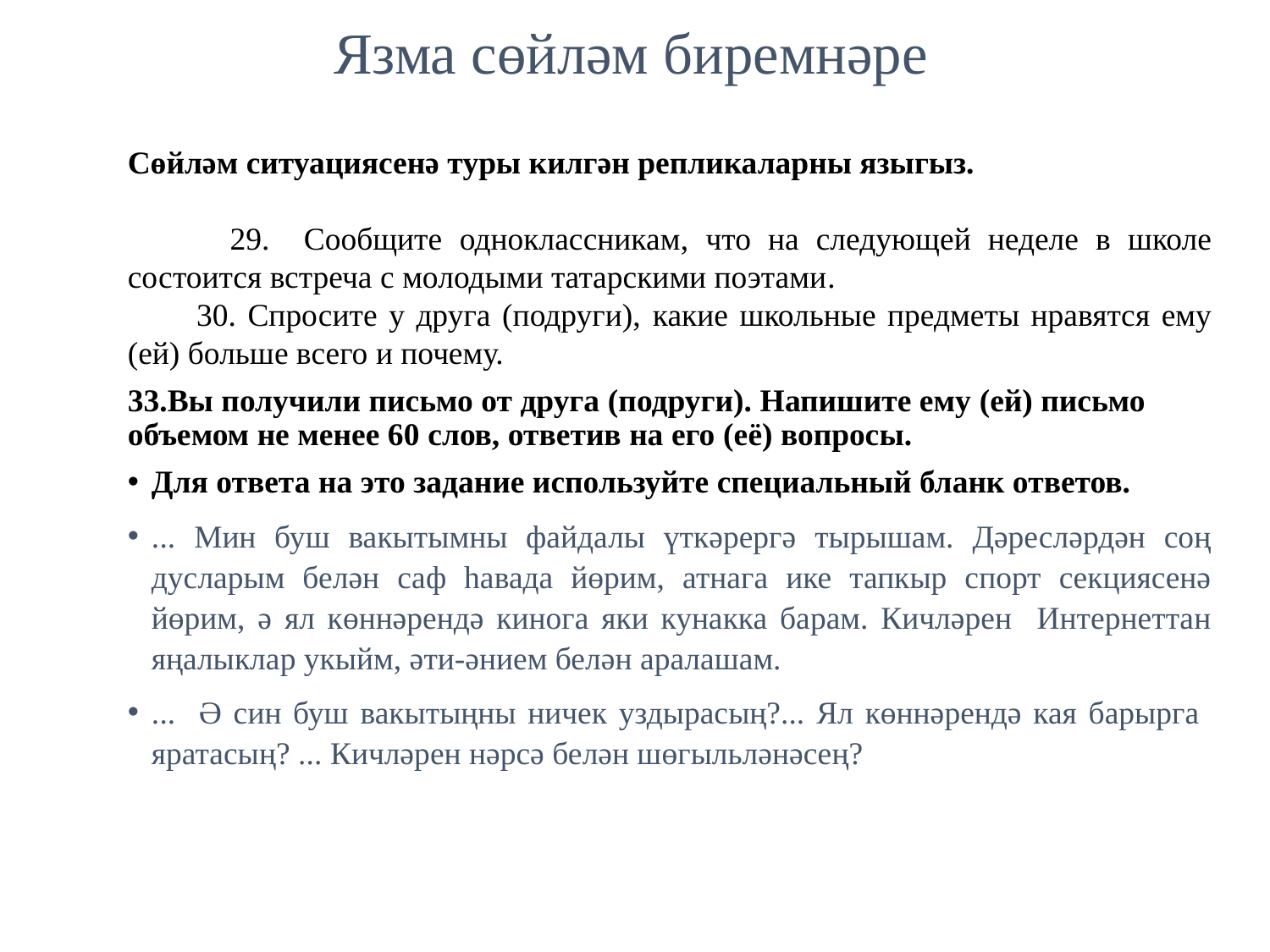

# Язма сөйләм биремнәре
Сөйләм ситуациясенә туры килгән репликаларны языгыз.

      29.  Сообщите одноклассникам, что на следующей неделе в школе состоится встреча с молодыми татарскими поэтами.
      30. Спросите у друга (подруги), какие школьные предметы нравятся ему (ей) больше всего и почему.
33.Вы получили письмо от друга (подруги). Напишите ему (ей) письмо объемом не менее 60 слов, ответив на его (её) вопросы.
Для ответа на это задание используйте специальный бланк ответов.
... Мин буш вакытымны файдалы үткәрергә тырышам. Дәресләрдән соң дусларым белән саф һавада йөрим, атнага ике тапкыр спорт секциясенә йөрим, ә ял көннәрендә кинога яки кунакка барам. Кичләрен  Интернеттан яңалыклар укыйм, әти-әнием белән аралашам.
...  Ә син буш вакытыңны ничек уздырасың?... Ял көннәрендә кая барырга  яратасың? ... Кичләрен нәрсә белән шөгыльләнәсең?